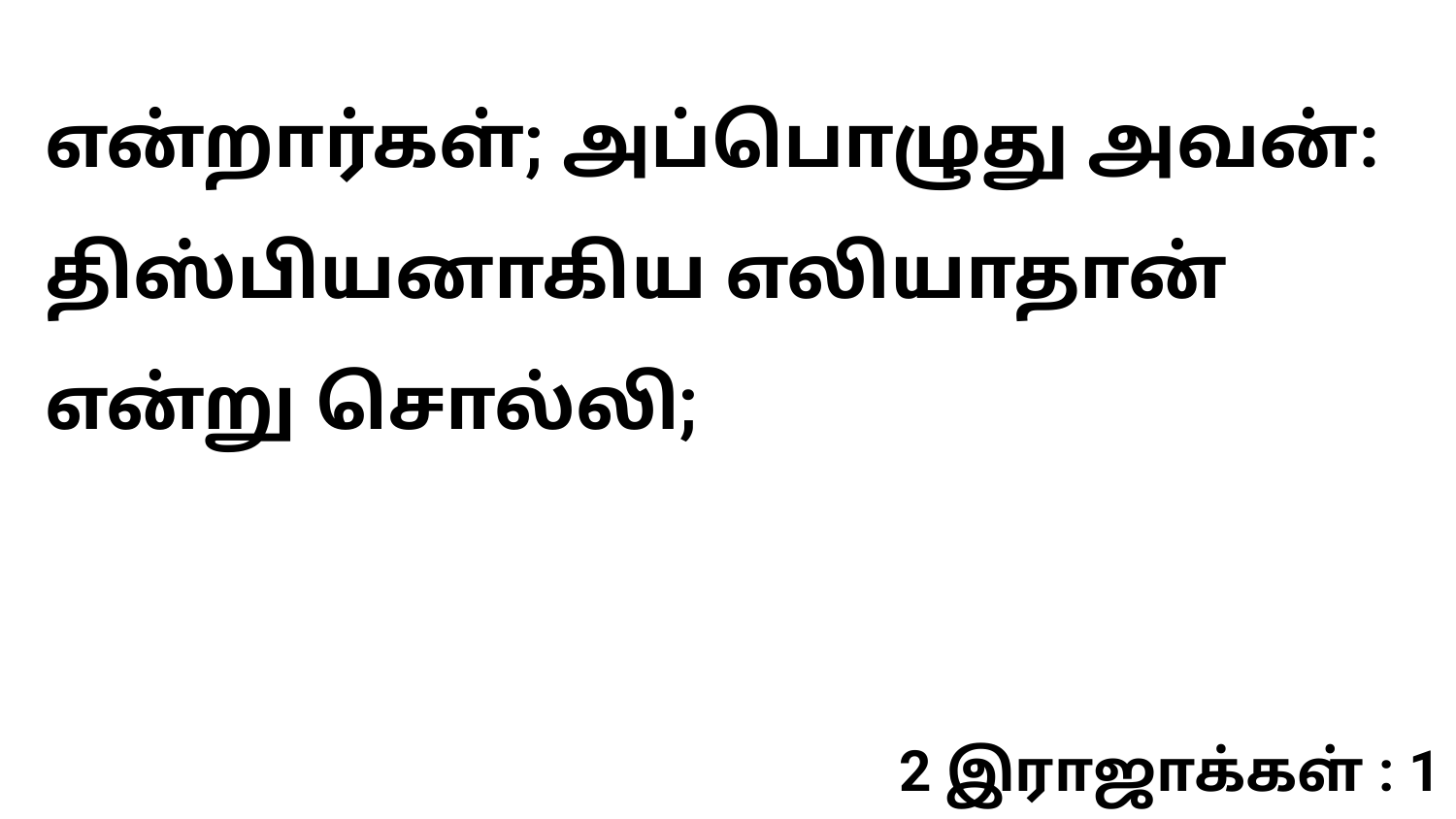

என்றார்கள்; அப்பொழுது அவன்: திஸ்பியனாகிய எலியாதான் என்று சொல்லி;
2 இராஜாக்கள் : 1